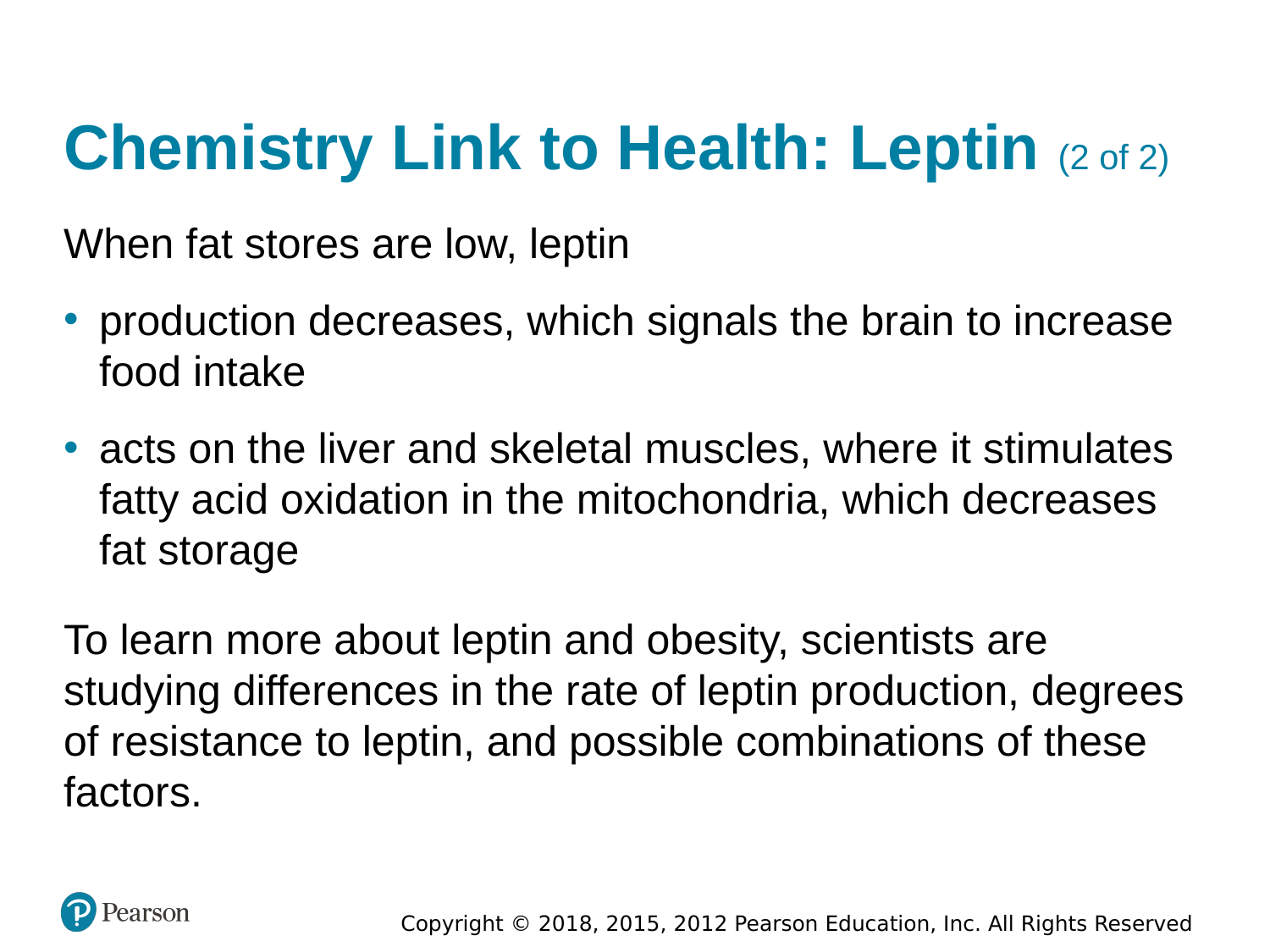

# Chemistry Link to Health: Leptin (2 of 2)
When fat stores are low, leptin
production decreases, which signals the brain to increase food intake
acts on the liver and skeletal muscles, where it stimulates fatty acid oxidation in the mitochondria, which decreases fat storage
To learn more about leptin and obesity, scientists are studying differences in the rate of leptin production, degrees of resistance to leptin, and possible combinations of these factors.